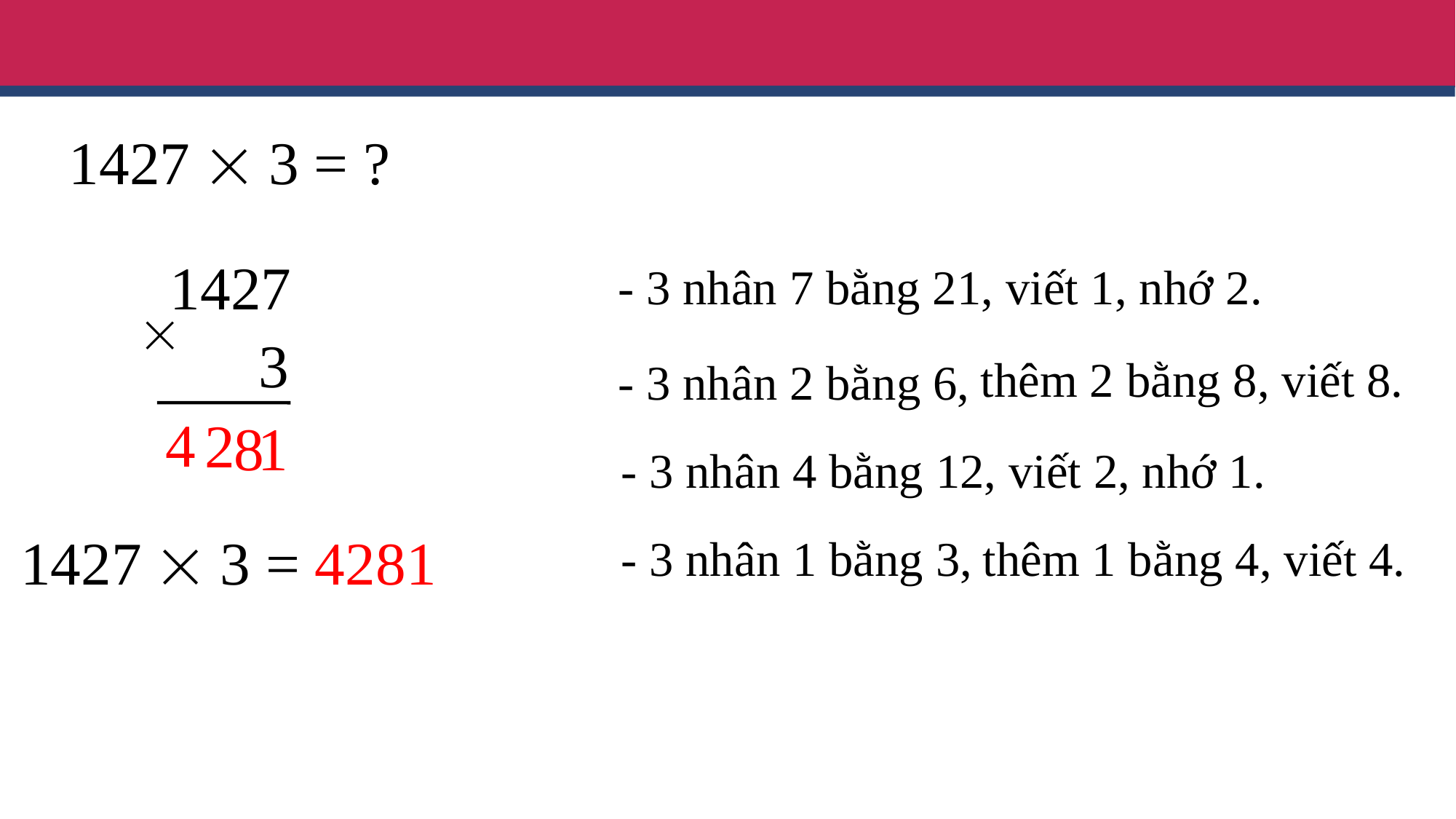

1427 × 3 = ?
1427
 - 3 nhân 7 bằng 21, viết 1, nhớ 2.
×
3
thêm 2 bằng 8, viết 8.
 - 3 nhân 2 bằng 6,
4
2

8
1
- 3 nhân 4 bằng 12, viết 2, nhớ 1.
1427 × 3 = 4281
thêm 1 bằng 4, viết 4.
- 3 nhân 1 bằng 3,